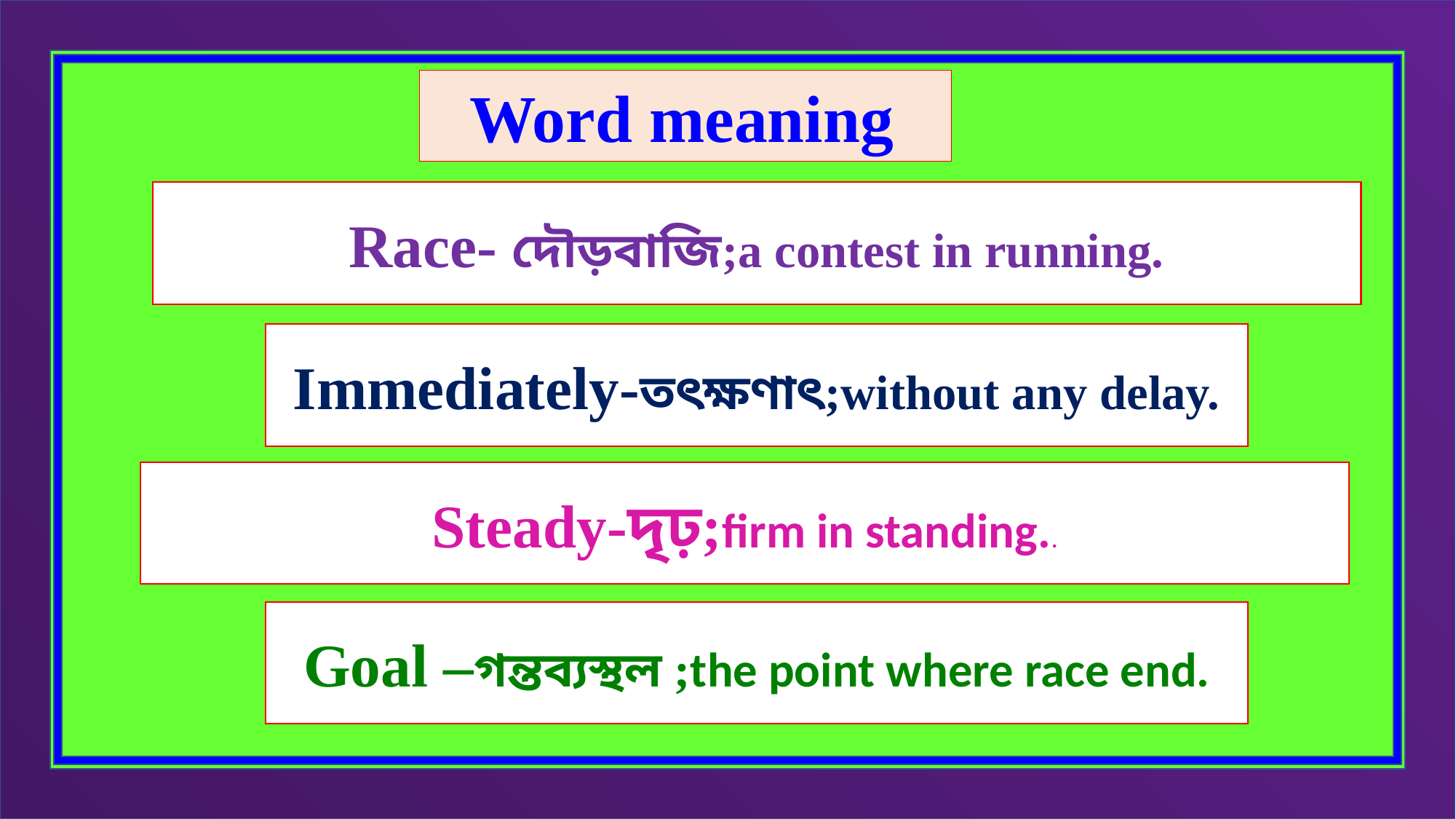

Word meaning
Race- দৌড়বাজি;a contest in running.
Immediately-তৎক্ষণাৎ;without any delay.
Steady-দৃঢ়;firm in standing..
Goal –গন্তব্যস্থল ;the point where race end.